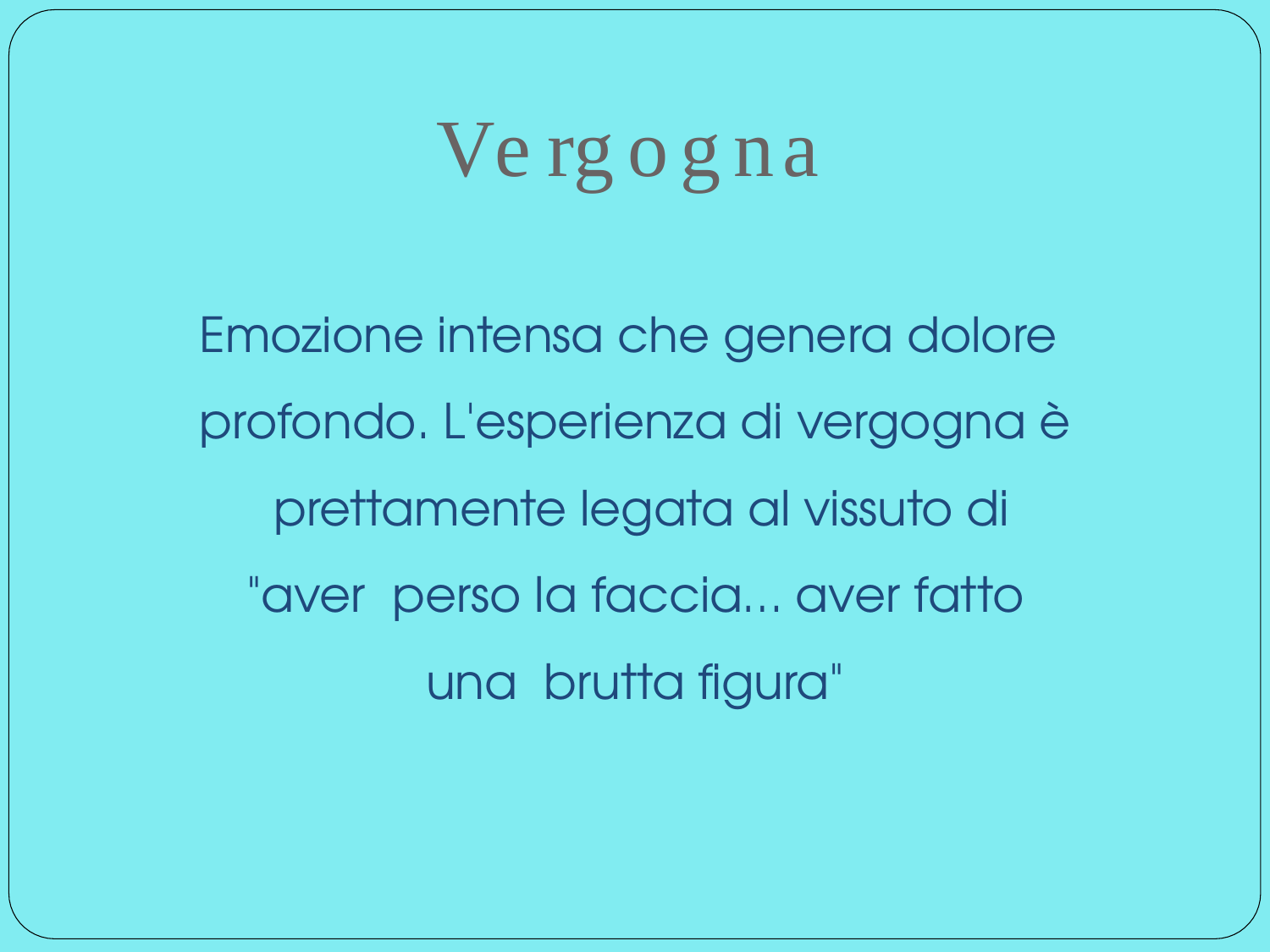

# Vergogna
Emozione intensa che genera dolore  profondo. L'esperienza di vergogna è  prettamente legata al vissuto di "aver  perso la faccia… aver fatto una  brutta figura"